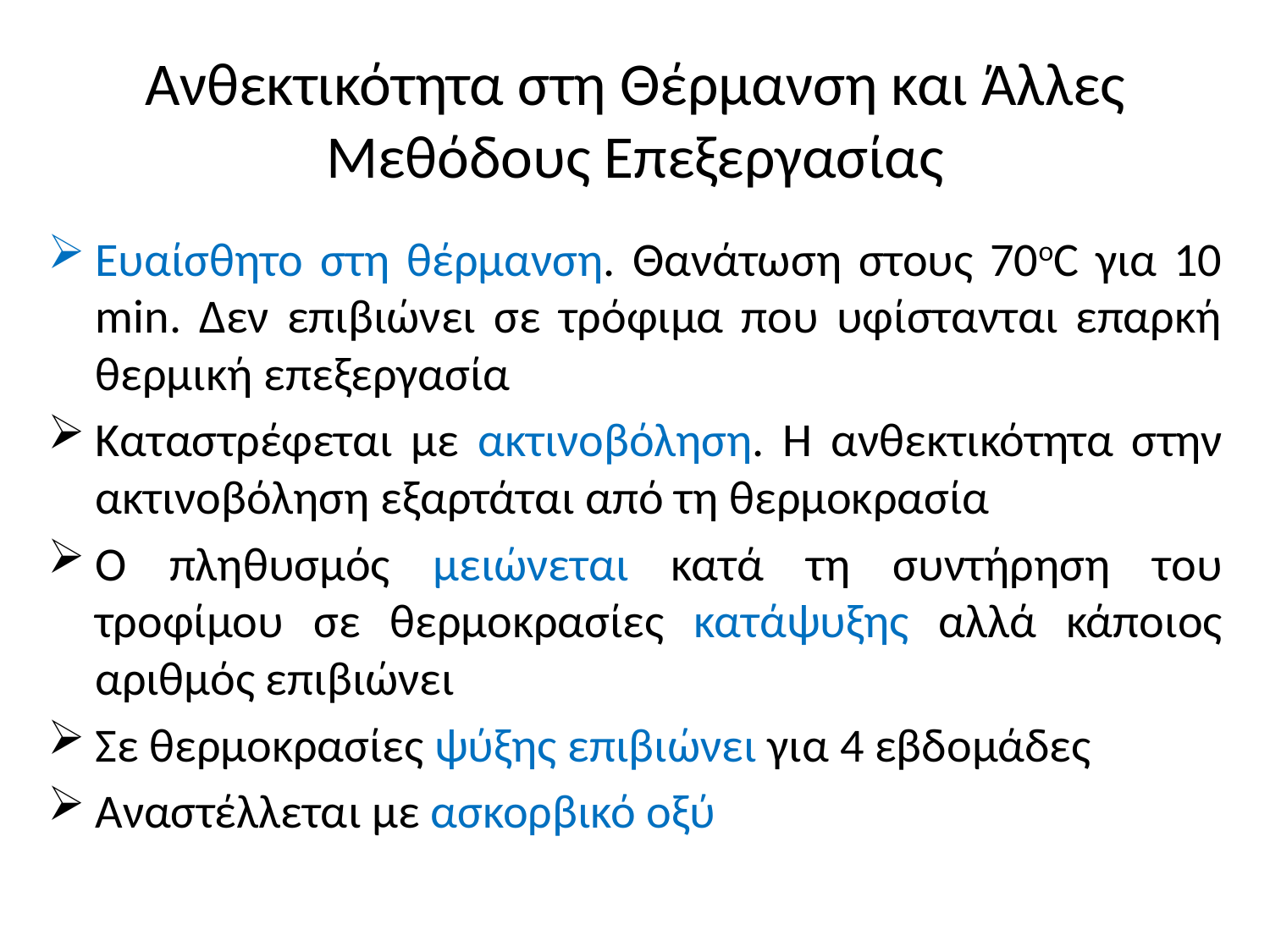

# Ανθεκτικότητα στη Θέρμανση και Άλλες Μεθόδους Επεξεργασίας
Ευαίσθητο στη θέρμανση. Θανάτωση στους 70oC για 10 min. Δεν επιβιώνει σε τρόφιμα που υφίστανται επαρκή θερμική επεξεργασία
Καταστρέφεται με ακτινοβόληση. Η ανθεκτικότητα στην ακτινοβόληση εξαρτάται από τη θερμοκρασία
Ο πληθυσμός μειώνεται κατά τη συντήρηση του τροφίμου σε θερμοκρασίες κατάψυξης αλλά κάποιος αριθμός επιβιώνει
Σε θερμοκρασίες ψύξης επιβιώνει για 4 εβδομάδες
Αναστέλλεται με ασκορβικό οξύ